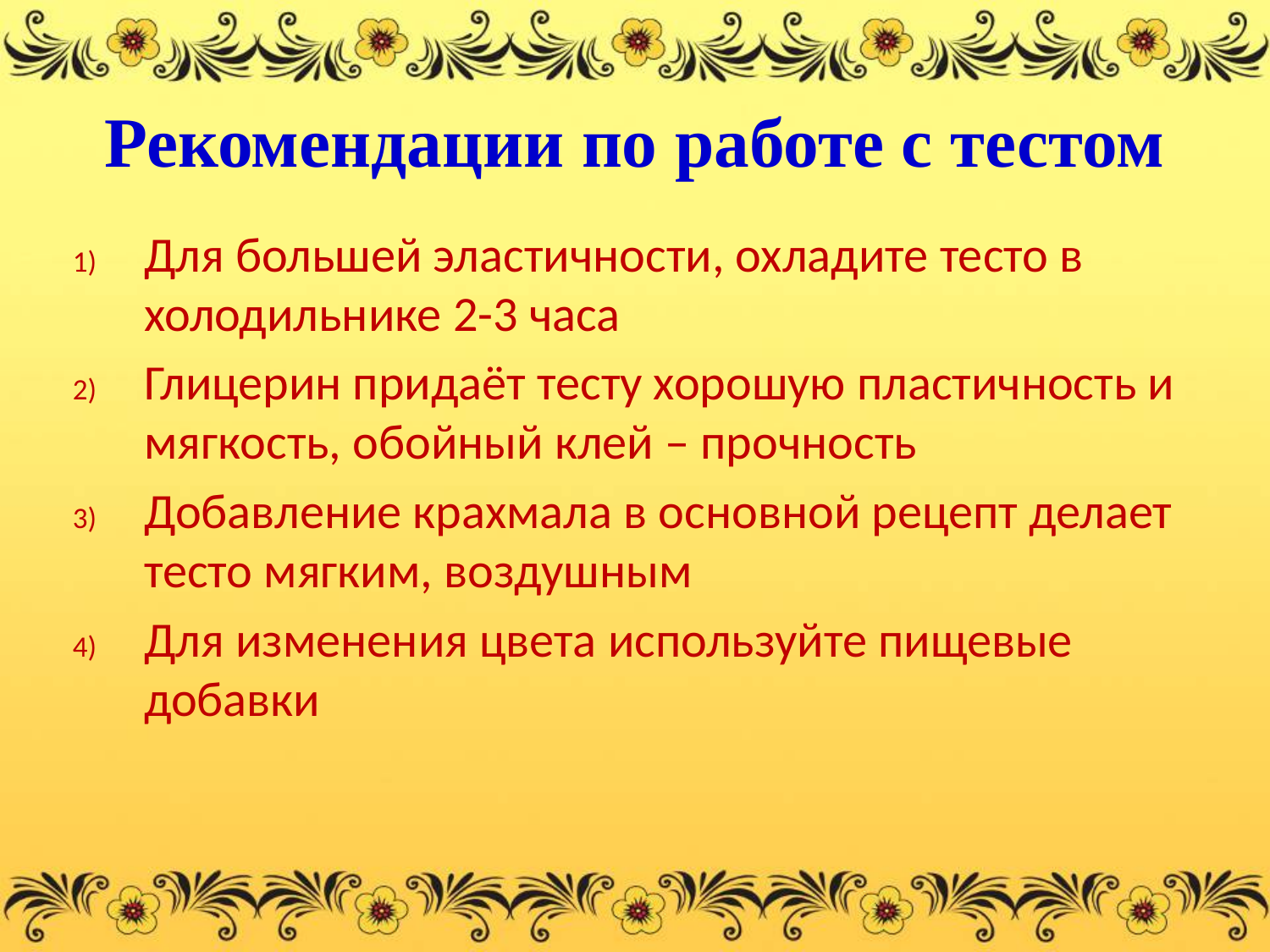

# Рекомендации по работе с тестом
Для большей эластичности, охладите тесто в холодильнике 2-3 часа
Глицерин придаёт тесту хорошую пластичность и мягкость, обойный клей – прочность
Добавление крахмала в основной рецепт делает тесто мягким, воздушным
Для изменения цвета используйте пищевые добавки